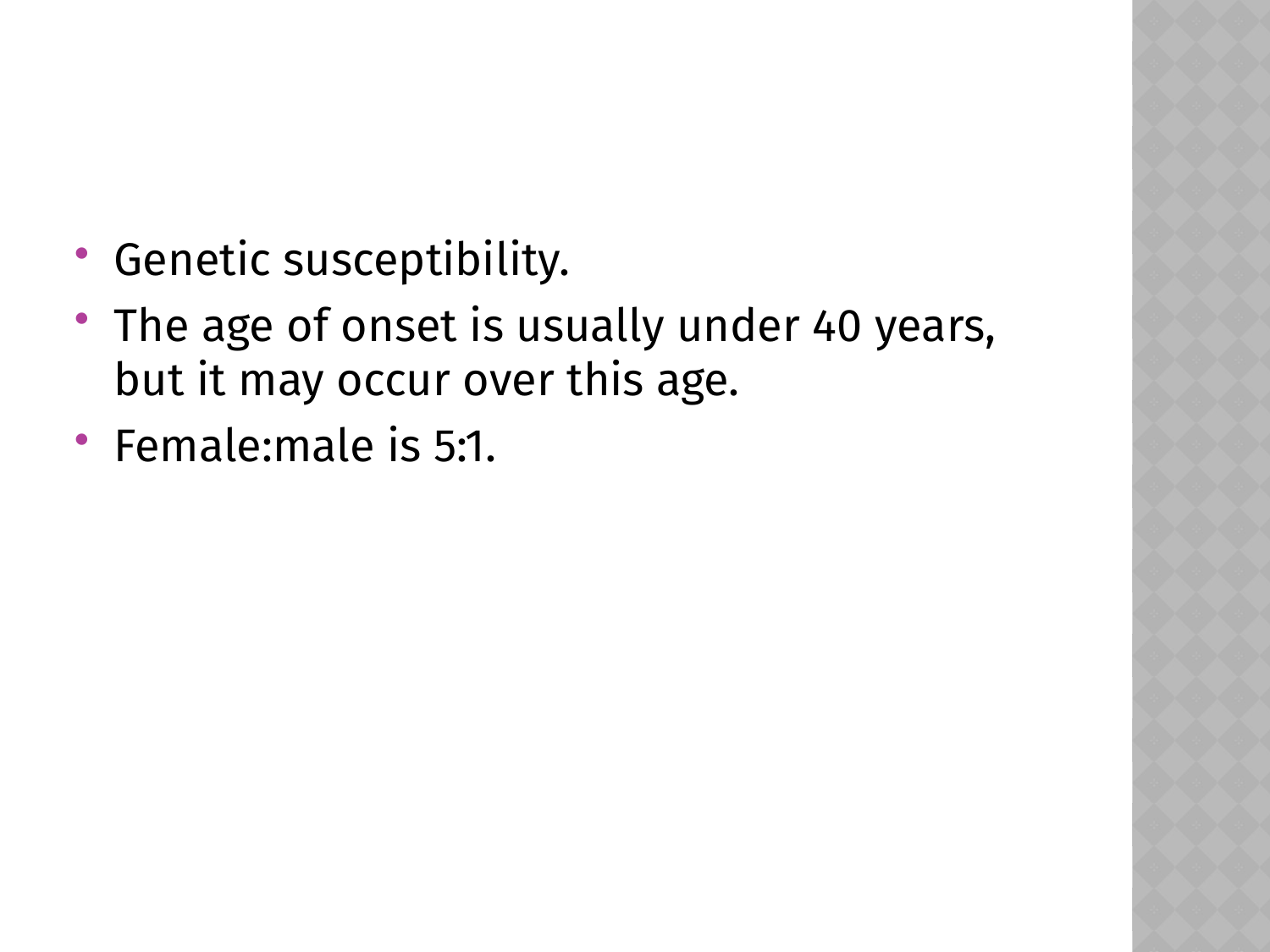

#
Genetic susceptibility.
The age of onset is usually under 40 years, but it may occur over this age.
Female:male is 5:1.